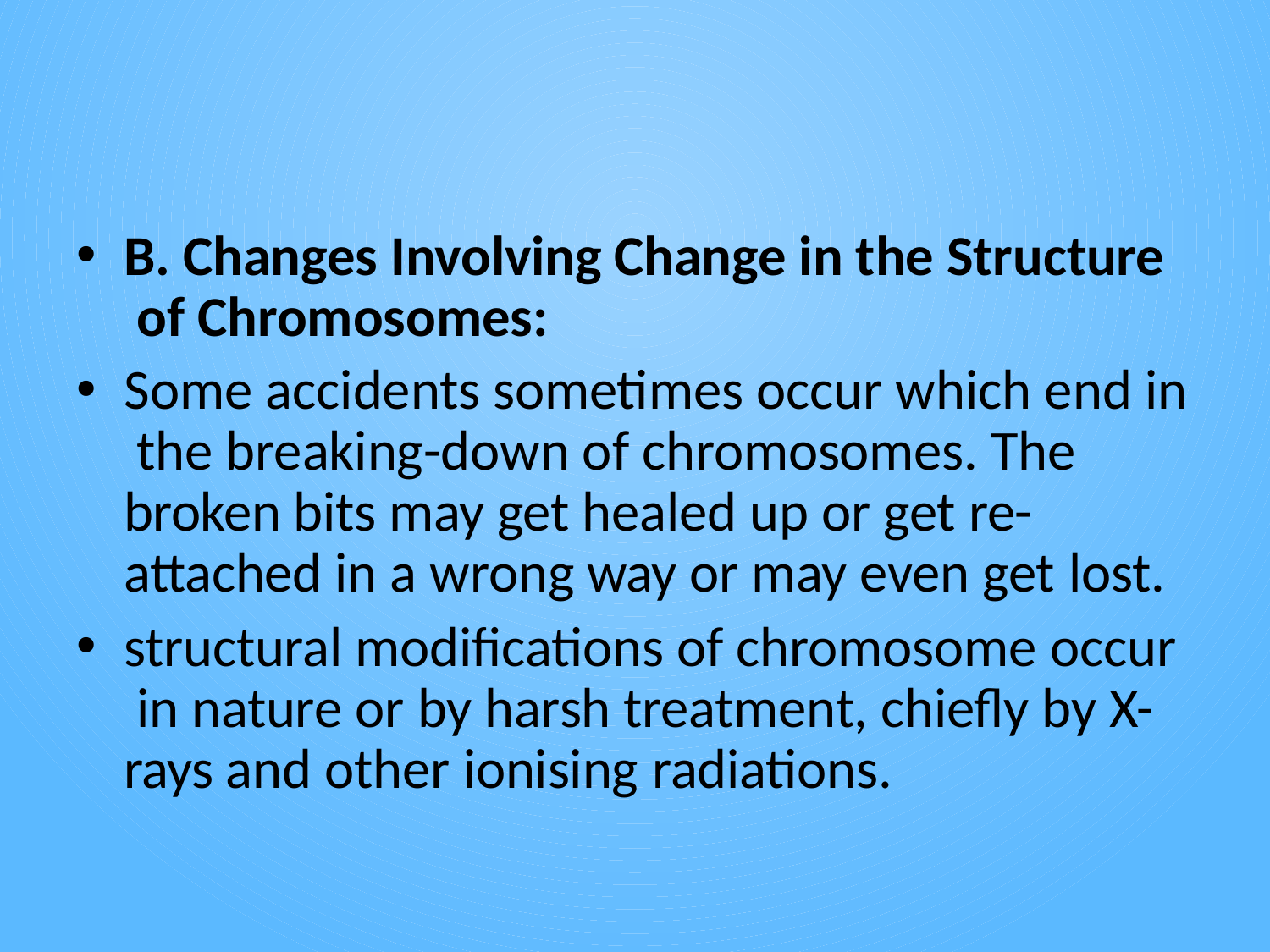

B. Changes Involving Change in the Structure  of Chromosomes:
Some accidents sometimes occur which end in  the breaking-down of chromosomes. The  broken bits may get healed up or get re-  attached in a wrong way or may even get lost.
structural modifications of chromosome occur  in nature or by harsh treatment, chiefly by X-  rays and other ionising radiations.